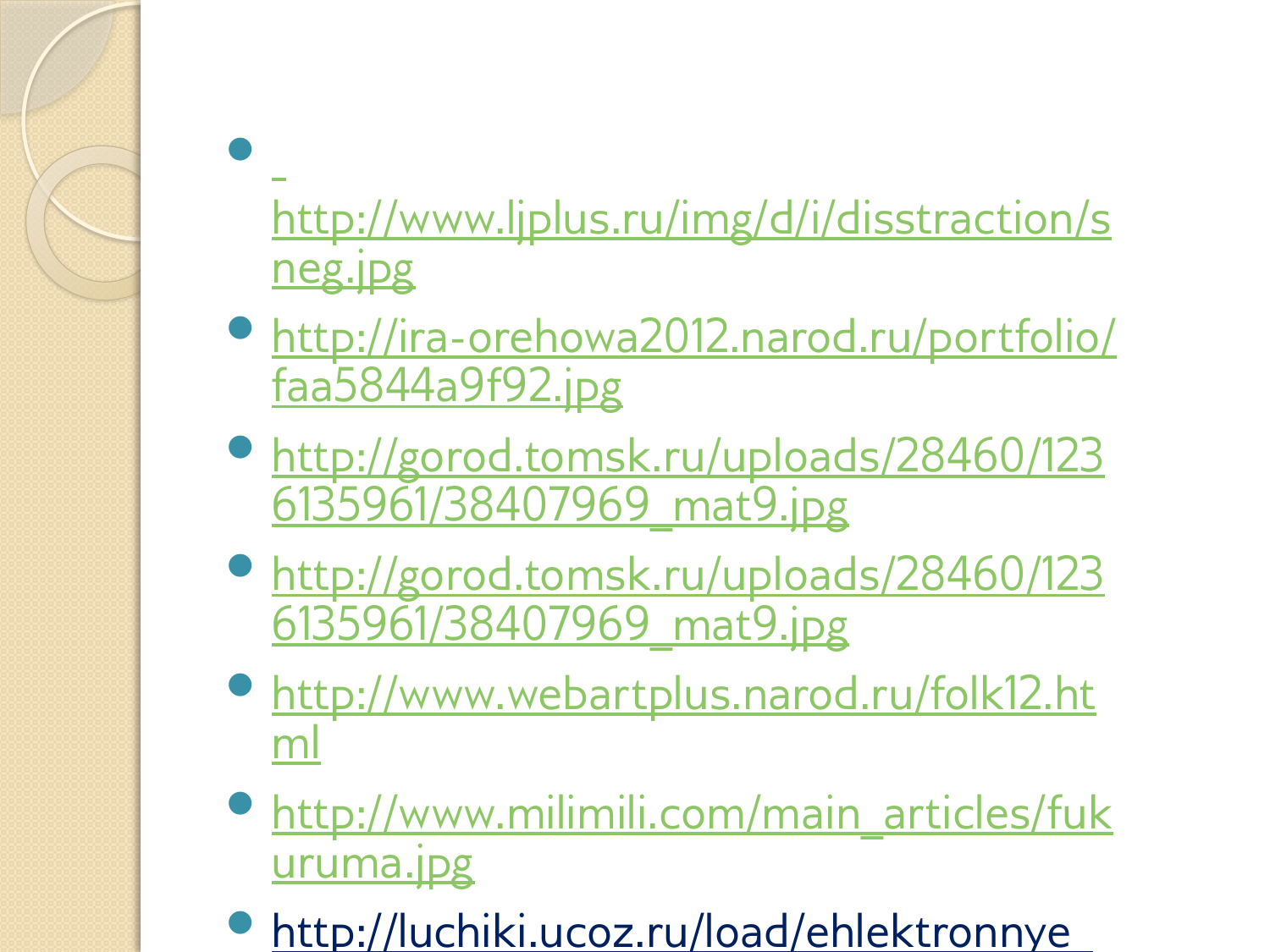

http://www.ljplus.ru/img/d/i/disstraction/sneg.jpg
http://ira-orehowa2012.narod.ru/portfolio/faa5844a9f92.jpg
http://gorod.tomsk.ru/uploads/28460/1236135961/38407969_mat9.jpg
http://gorod.tomsk.ru/uploads/28460/1236135961/38407969_mat9.jpg
http://www.webartplus.narod.ru/folk12.html
http://www.milimili.com/main_articles/fukuruma.jpg
http://luchiki.ucoz.ru/load/ehlektronnye_fizminutki_dlja_glaz/15-1-0-72 -